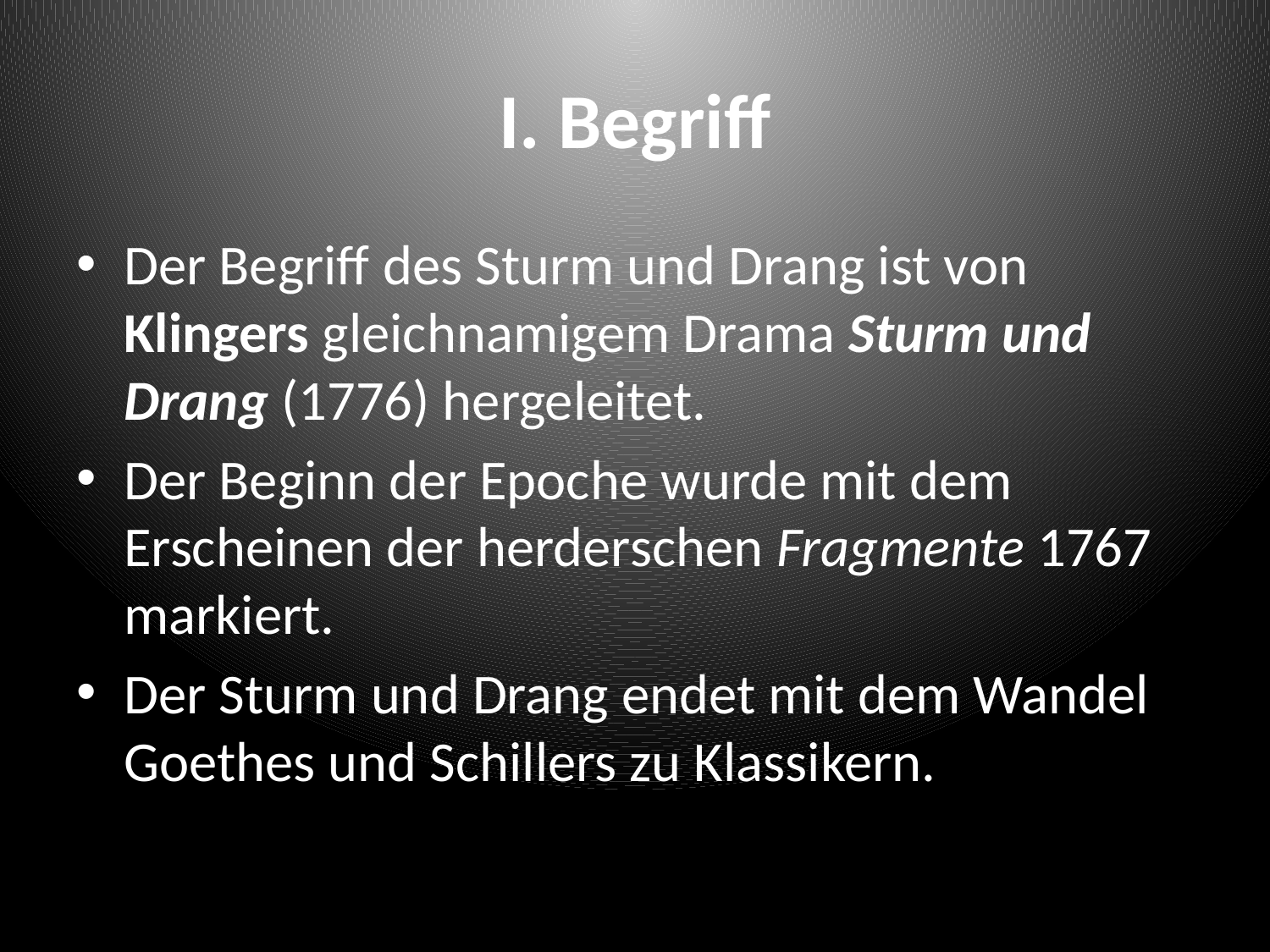

# I. Begriff
Der Begriff des Sturm und Drang ist von Klingers gleichnamigem Drama Sturm und Drang (1776) hergeleitet.
Der Beginn der Epoche wurde mit dem Erscheinen der herderschen Fragmente 1767 markiert.
Der Sturm und Drang endet mit dem Wandel Goethes und Schillers zu Klassikern.